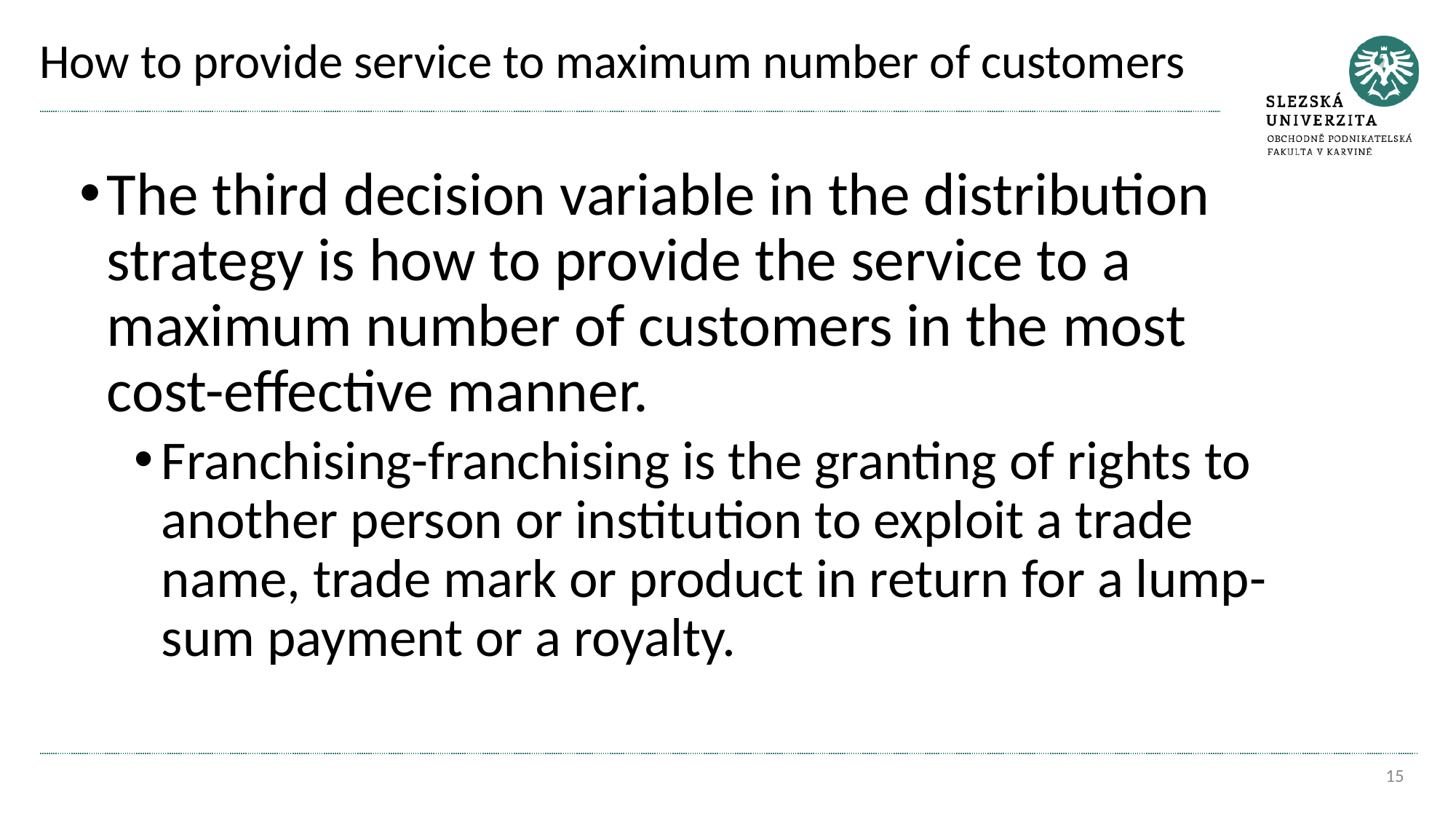

# How to provide service to maximum number of customers
The third decision variable in the distribution strategy is how to provide the service to a maximum number of customers in the most cost-effective manner.
Franchising-franchising is the granting of rights to another person or institution to exploit a trade name, trade mark or product in return for a lump-sum payment or a royalty.
15